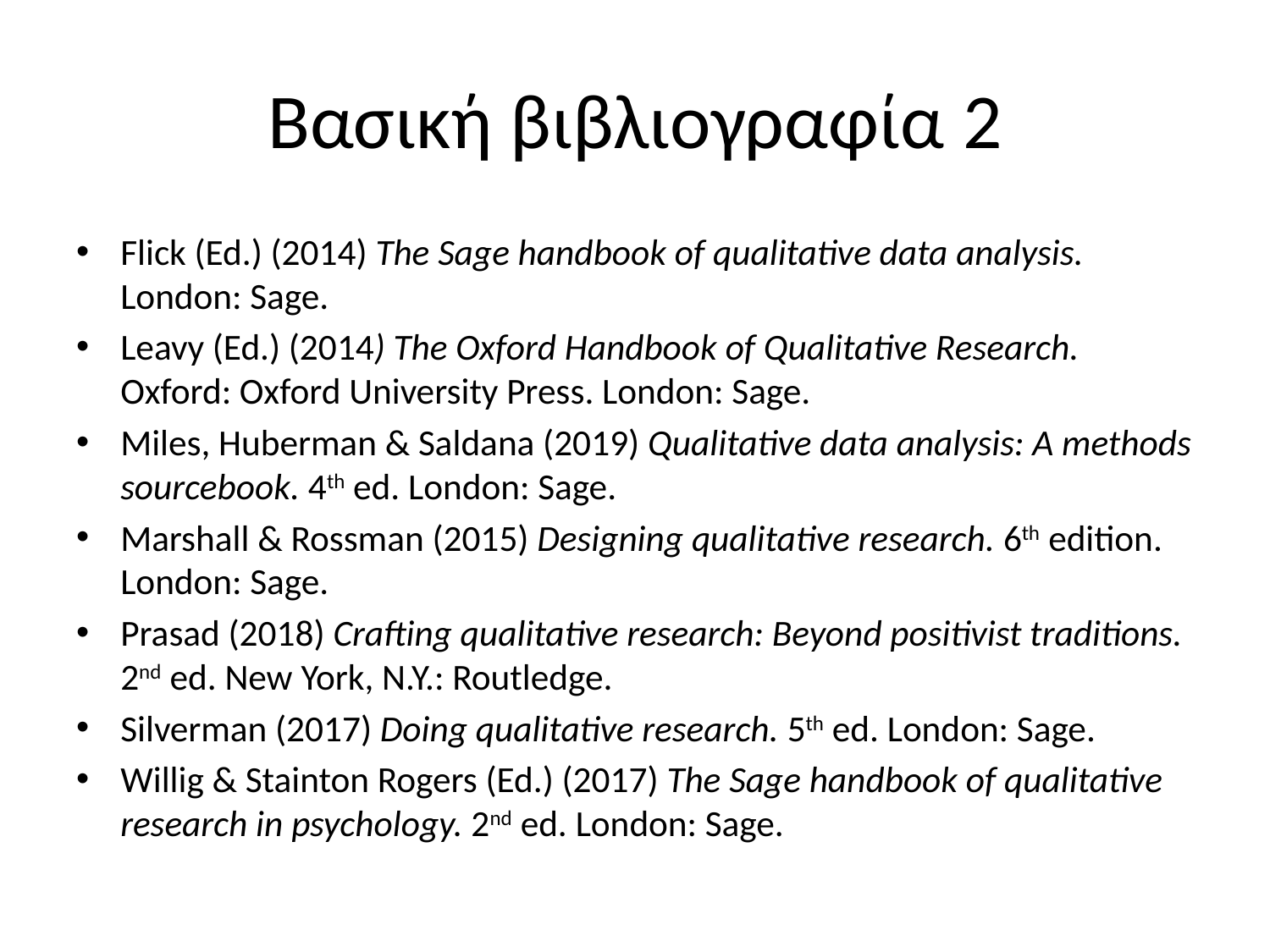

# Βασική βιβλιογραφία 2
Flick (Ed.) (2014) The Sage handbook of qualitative data analysis. London: Sage.
Leavy (Ed.) (2014) The Oxford Handbook of Qualitative Research. Oxford: Oxford University Press. London: Sage.
Miles, Huberman & Saldana (2019) Qualitative data analysis: A methods sourcebook. 4th ed. London: Sage.
Marshall & Rossman (2015) Designing qualitative research. 6th edition. London: Sage.
Prasad (2018) Crafting qualitative research: Beyond positivist traditions.  2nd ed. New York, N.Y.: Routledge.
Silverman (2017) Doing qualitative research. 5th ed. London: Sage.
Willig & Stainton Rogers (Ed.) (2017) The Sage handbook of qualitative research in psychology. 2nd ed. London: Sage.